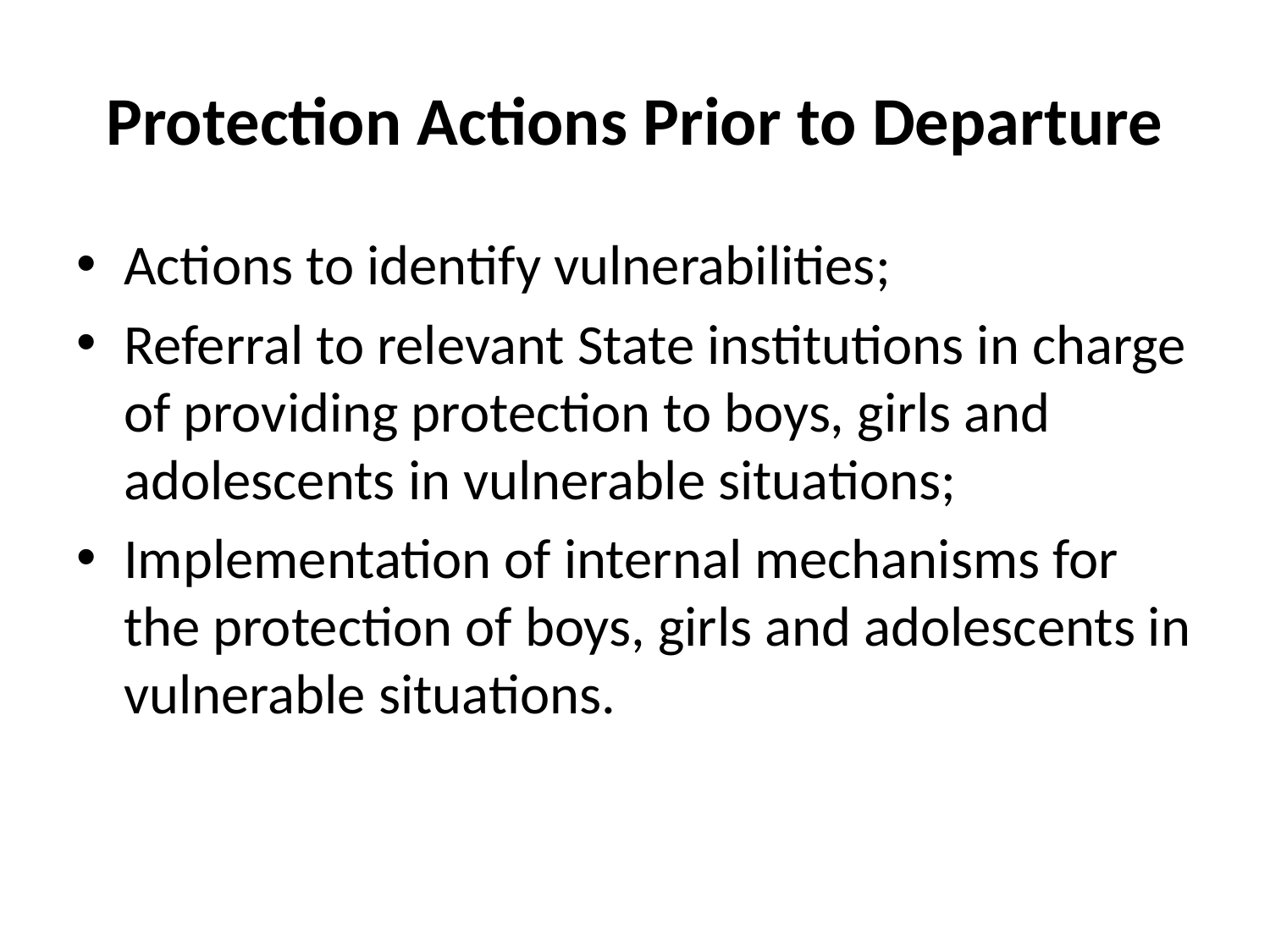

# Protection Actions Prior to Departure
Actions to identify vulnerabilities;
Referral to relevant State institutions in charge of providing protection to boys, girls and adolescents in vulnerable situations;
Implementation of internal mechanisms for the protection of boys, girls and adolescents in vulnerable situations.